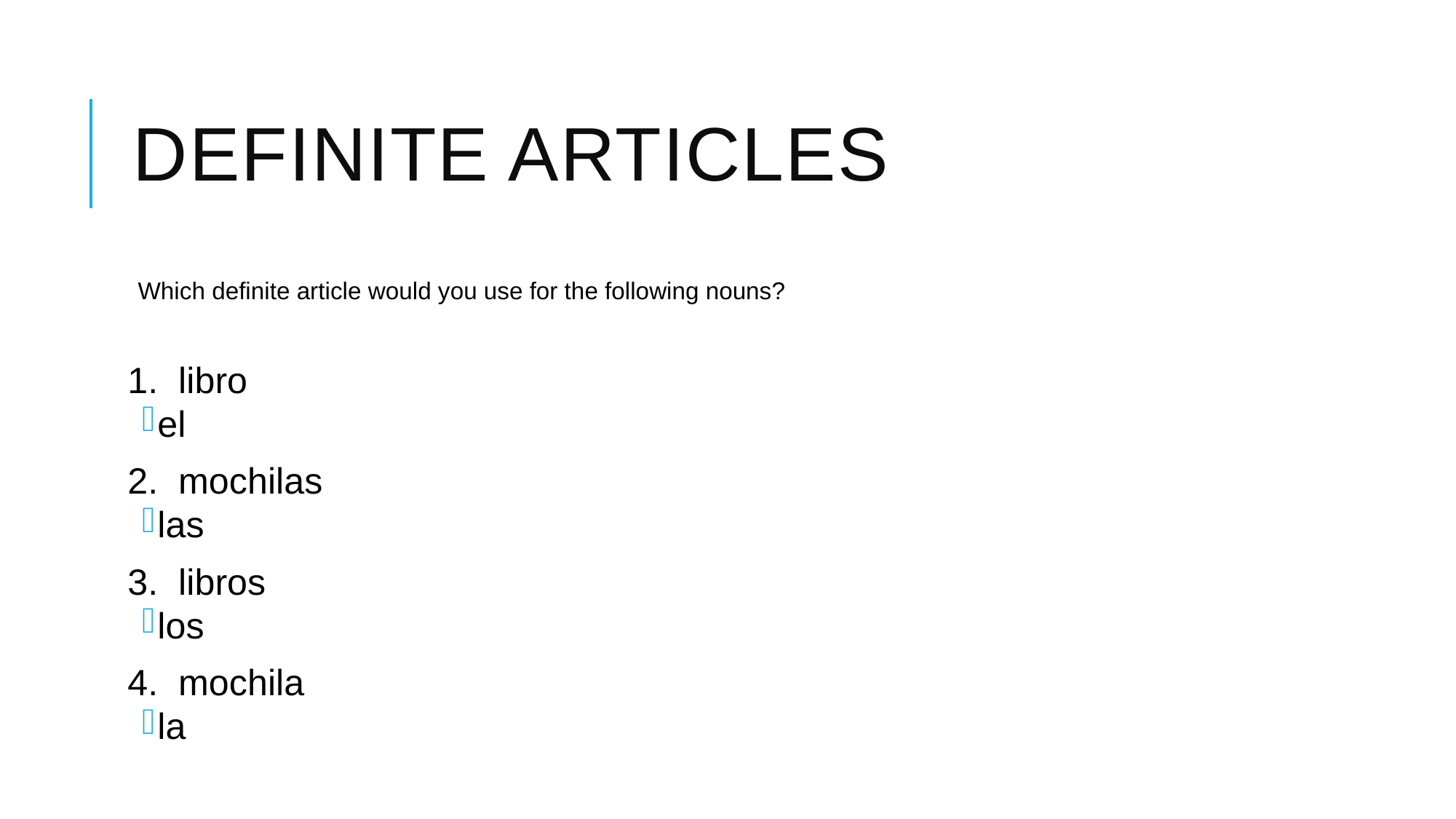

# Definite Articles
Which definite article would you use for the following nouns?

1.  libro
el
2.  mochilas
las
3.  libros
los
4.  mochila
la